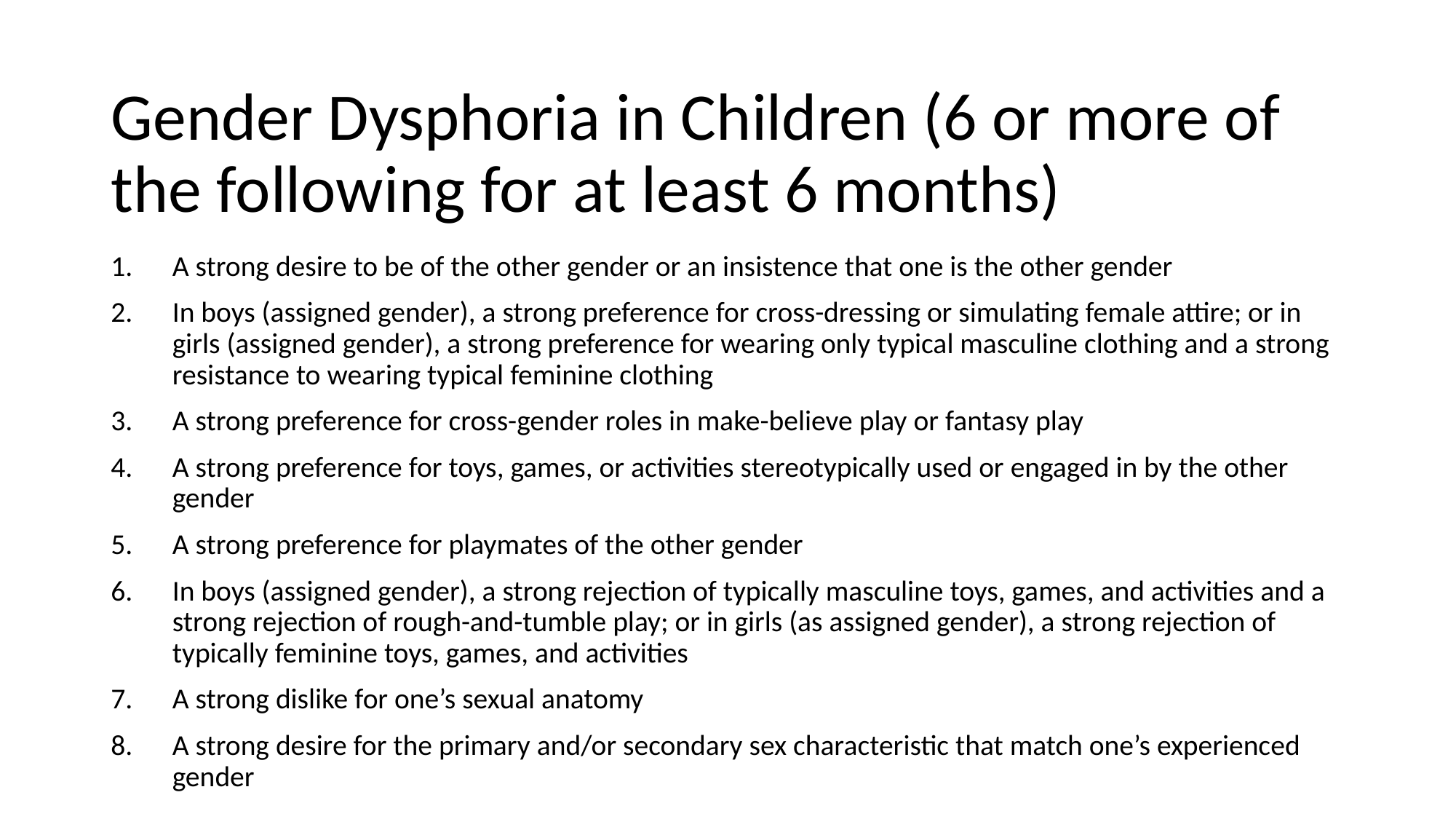

# Gender Dysphoria in Children (6 or more of the following for at least 6 months)
A strong desire to be of the other gender or an insistence that one is the other gender
In boys (assigned gender), a strong preference for cross-dressing or simulating female attire; or in girls (assigned gender), a strong preference for wearing only typical masculine clothing and a strong resistance to wearing typical feminine clothing
A strong preference for cross-gender roles in make-believe play or fantasy play
A strong preference for toys, games, or activities stereotypically used or engaged in by the other gender
A strong preference for playmates of the other gender
In boys (assigned gender), a strong rejection of typically masculine toys, games, and activities and a strong rejection of rough-and-tumble play; or in girls (as assigned gender), a strong rejection of typically feminine toys, games, and activities
A strong dislike for one’s sexual anatomy
A strong desire for the primary and/or secondary sex characteristic that match one’s experienced gender